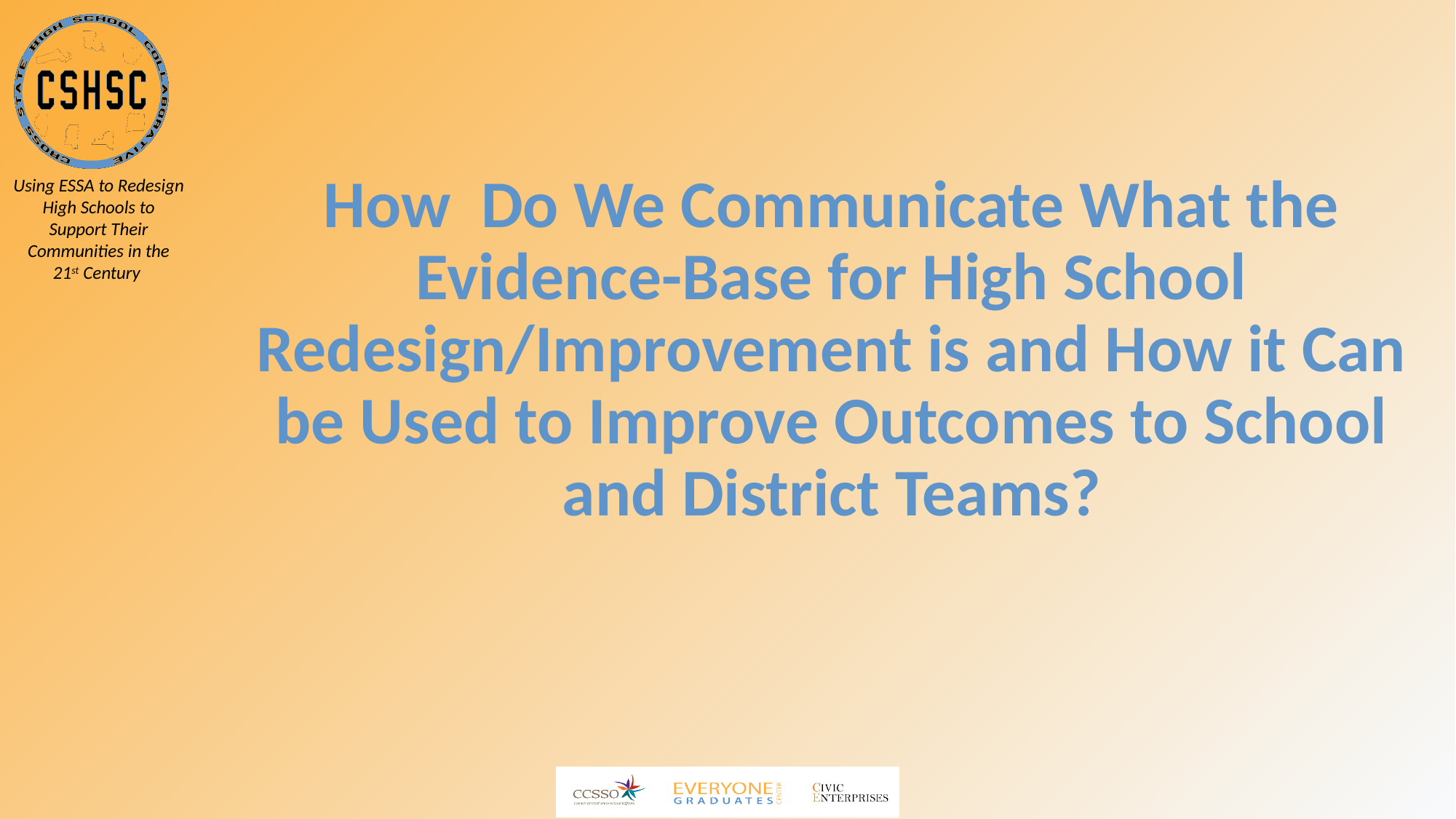

# How  Do We Communicate What the Evidence-Base for High School Redesign/Improvement is and How it Can be Used to Improve Outcomes to School and District Teams?